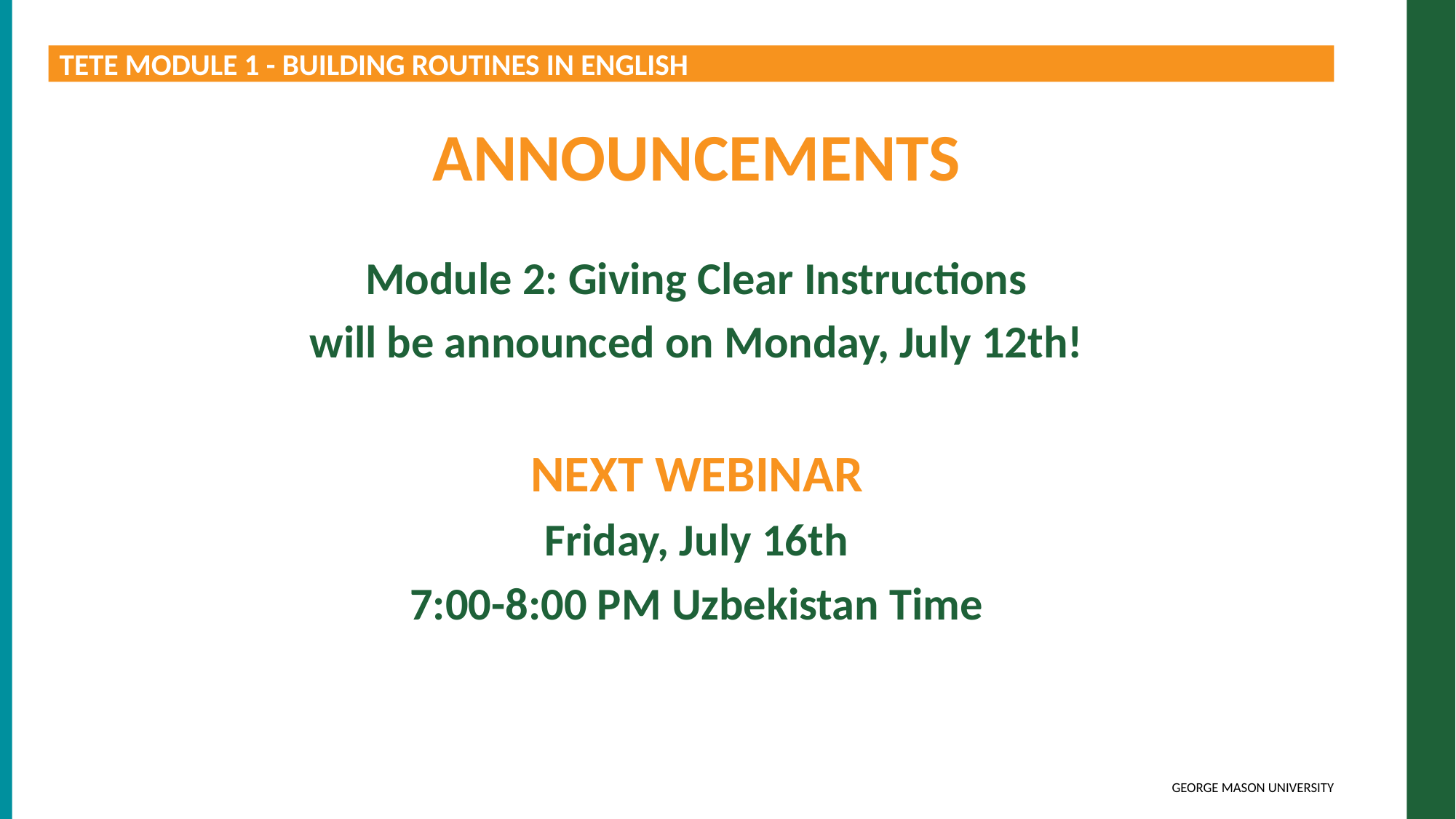

TETE MODULE 1 - BUILDING ROUTINES IN ENGLISH
ANNOUNCEMENTS

Module 2: Giving Clear Instructions
will be announced on Monday, July 12th!

NEXT WEBINAR
Friday, July 16th
7:00-8:00 PM Uzbekistan Time